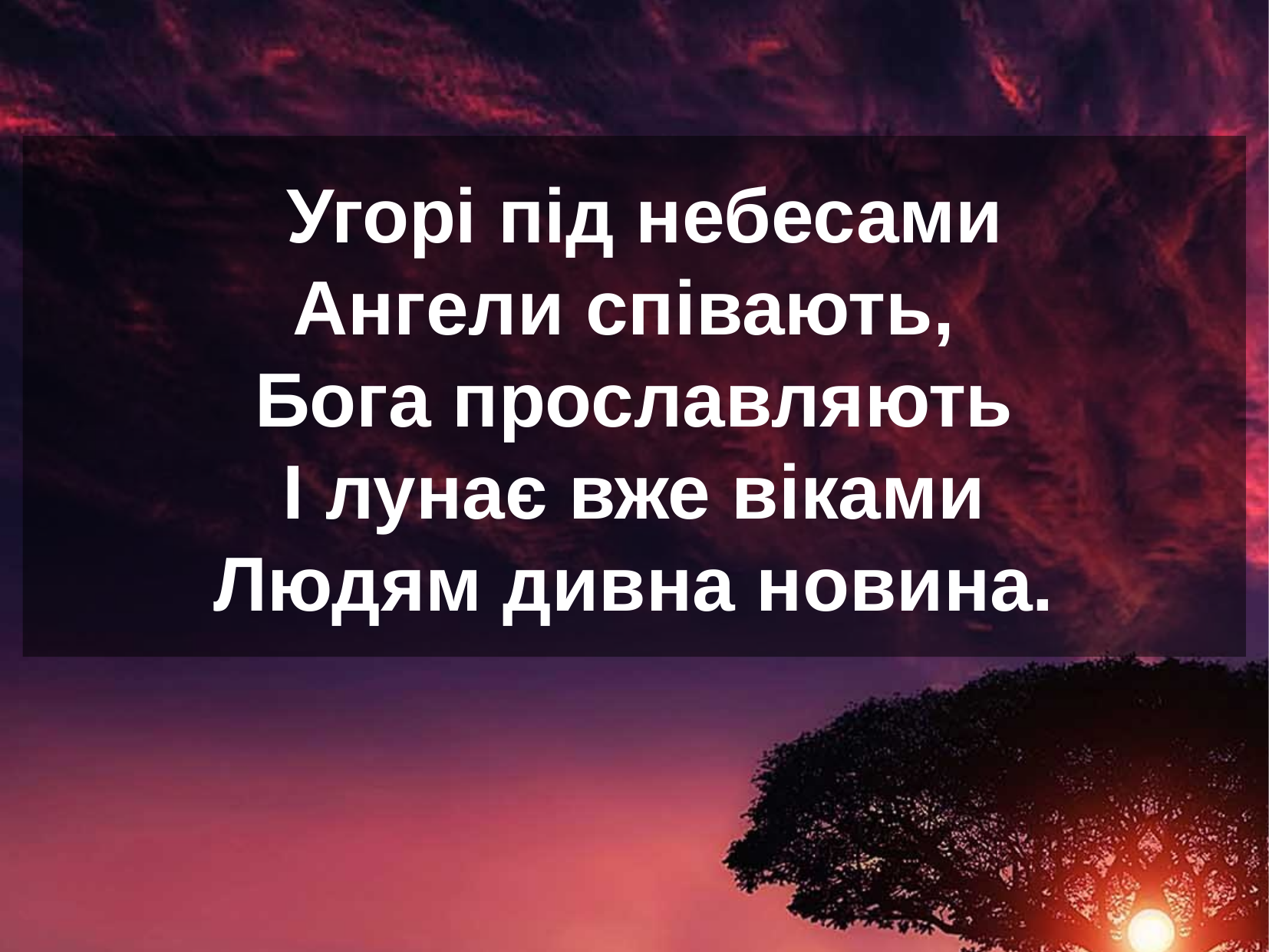

Угорі під небесами
Ангели співають,
Бога прославляють
І лунає вже віками
Людям дивна новина.